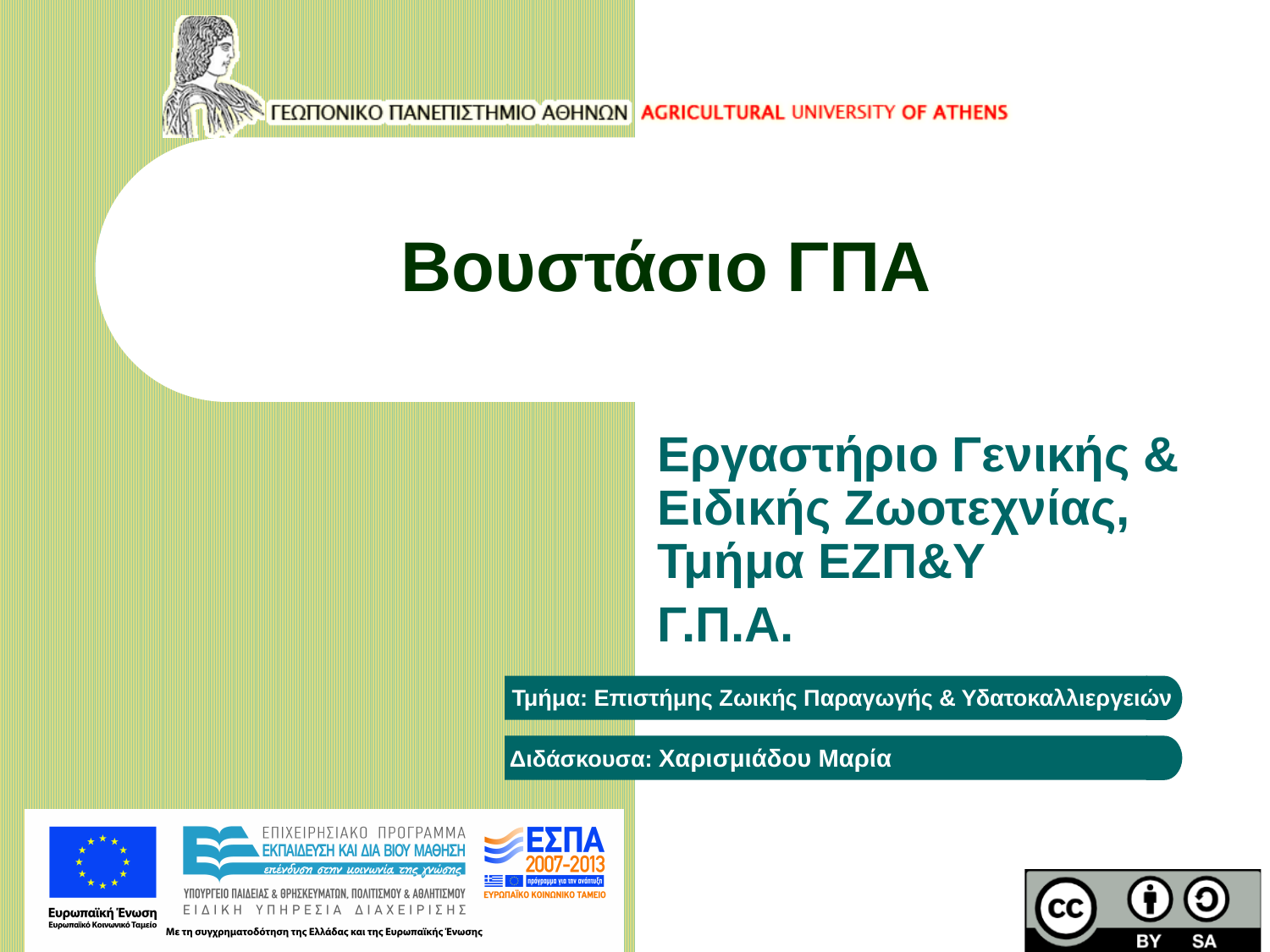

# Βουστάσιο ΓΠΑ
Εργαστήριο Γενικής & Ειδικής Ζωοτεχνίας, Τμήμα ΕΖΠ&Υ
Γ.Π.Α.
Τμήμα: Επιστήμης Ζωικής Παραγωγής & Υδατοκαλλιεργειών
Διδάσκουσα: Χαρισμιάδου Μαρία